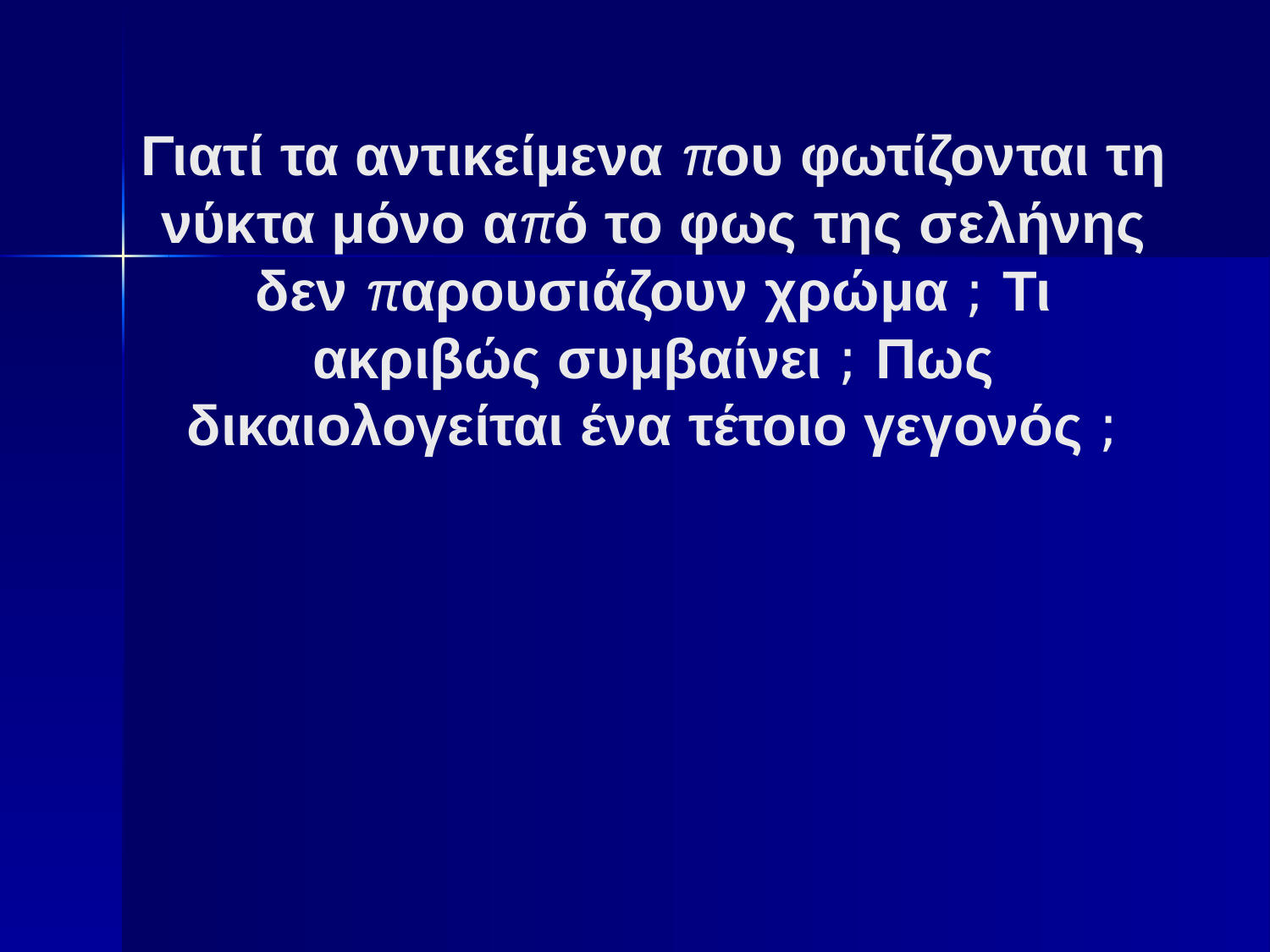

# Γιατί τα αντικείμενα που φωτίζονται τη νύκτα μόνο από το φως της σελήνης δεν παρουσιάζουν χρώμα ; Τι ακριβώς συμβαίνει ; Πως δικαιολογείται ένα τέτοιο γεγονός ;